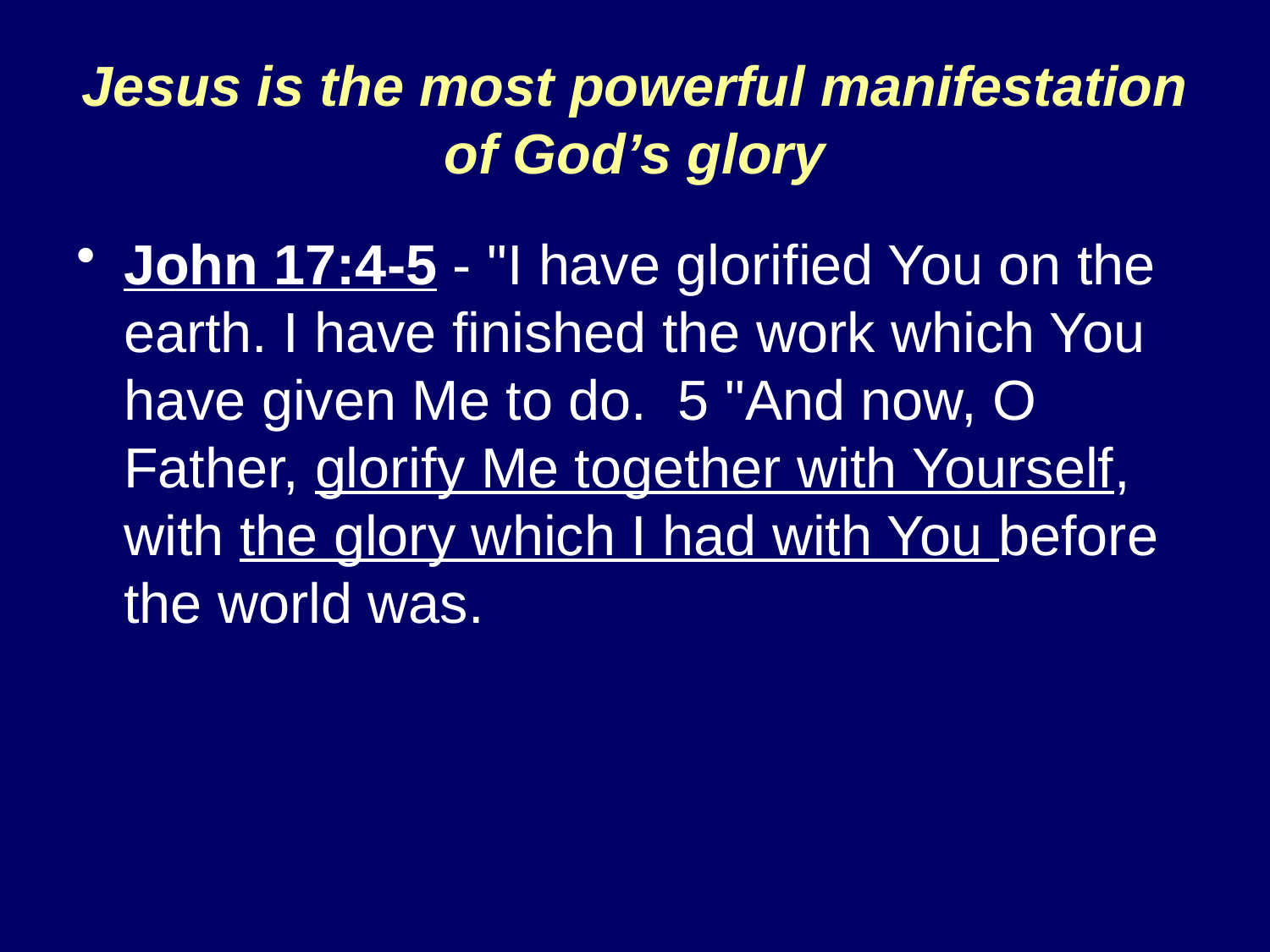

# Jesus is the most powerful manifestation of God’s glory
John 17:4-5 - "I have glorified You on the earth. I have finished the work which You have given Me to do.  5 "And now, O Father, glorify Me together with Yourself, with the glory which I had with You before the world was.